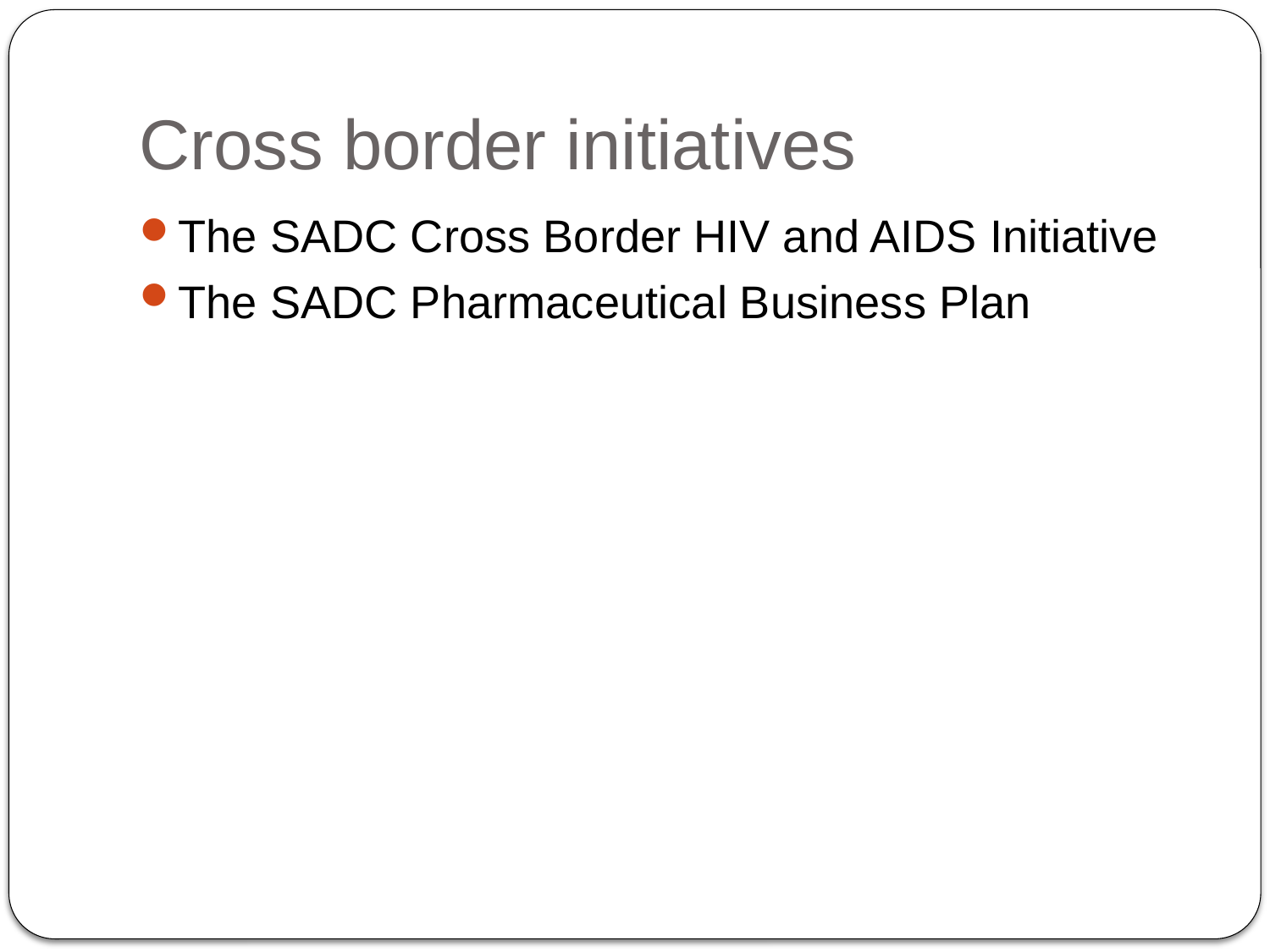

# Cross border initiatives
The SADC Cross Border HIV and AIDS Initiative
The SADC Pharmaceutical Business Plan